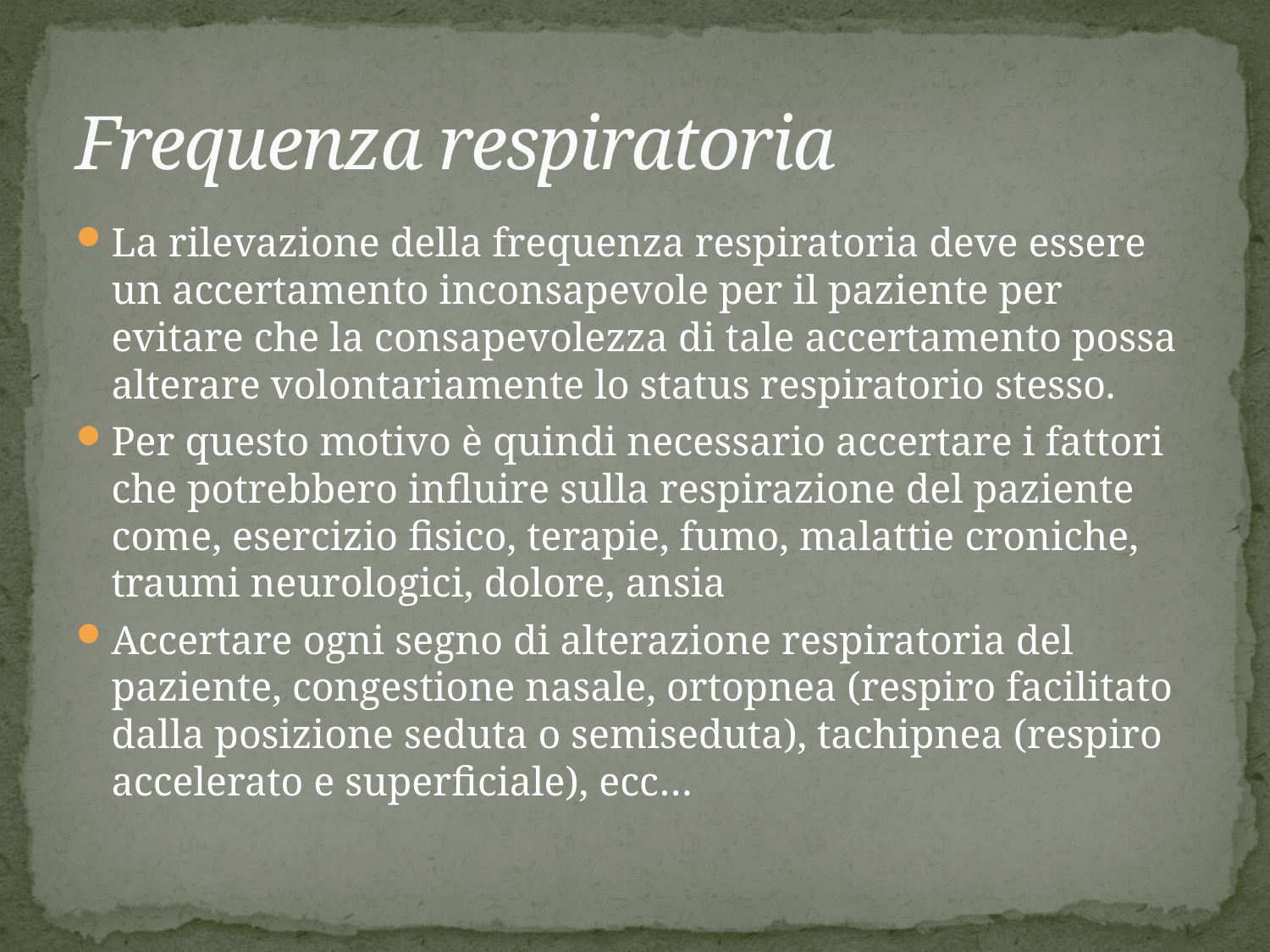

# Frequenza respiratoria
La rilevazione della frequenza respiratoria deve essere un accertamento inconsapevole per il paziente per evitare che la consapevolezza di tale accertamento possa alterare volontariamente lo status respiratorio stesso.
Per questo motivo è quindi necessario accertare i fattori che potrebbero influire sulla respirazione del paziente come, esercizio fisico, terapie, fumo, malattie croniche, traumi neurologici, dolore, ansia
Accertare ogni segno di alterazione respiratoria del paziente, congestione nasale, ortopnea (respiro facilitato dalla posizione seduta o semiseduta), tachipnea (respiro accelerato e superficiale), ecc…